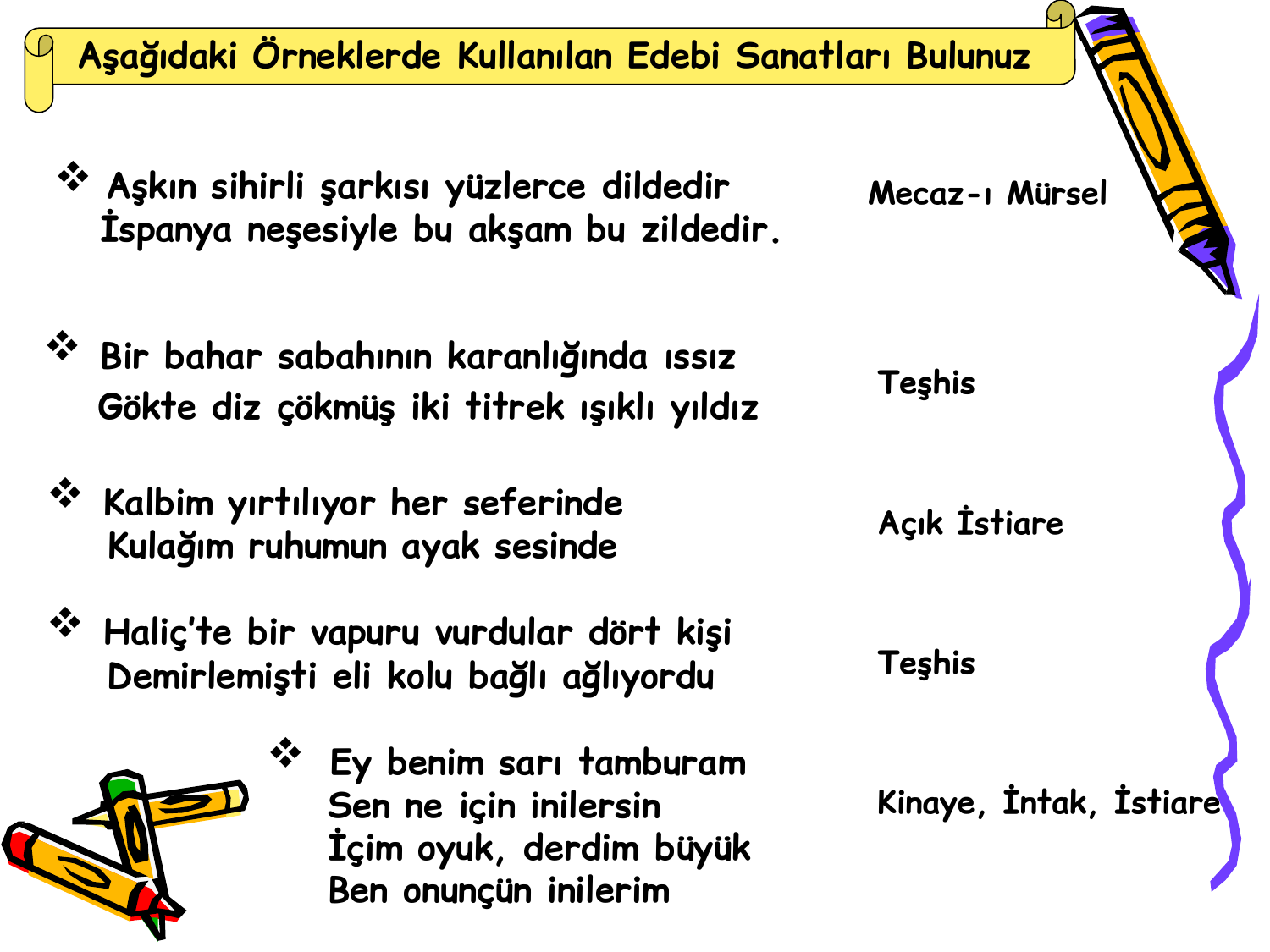

Aşağıdaki Örneklerde Kullanılan Edebi Sanatları Bulunuz
 Aşkın sihirli şarkısı yüzlerce dildedir
   İspanya neşesiyle bu akşam bu zildedir.
Mecaz-ı Mürsel
 Bir bahar sabahının karanlığında ıssız
   Gökte diz çökmüş iki titrek ışıklı yıldız
Teşhis
 Kalbim yırtılıyor her seferinde
    Kulağım ruhumun ayak sesinde
Açık İstiare
 Haliç’te bir vapuru vurdular dört kişi
    Demirlemişti eli kolu bağlı ağlıyordu

Teşhis
  Ey benim sarı tamburam
    Sen ne için inilersin
    İçim oyuk, derdim büyük
    Ben onunçün inilerim
Kinaye, İntak, İstiare